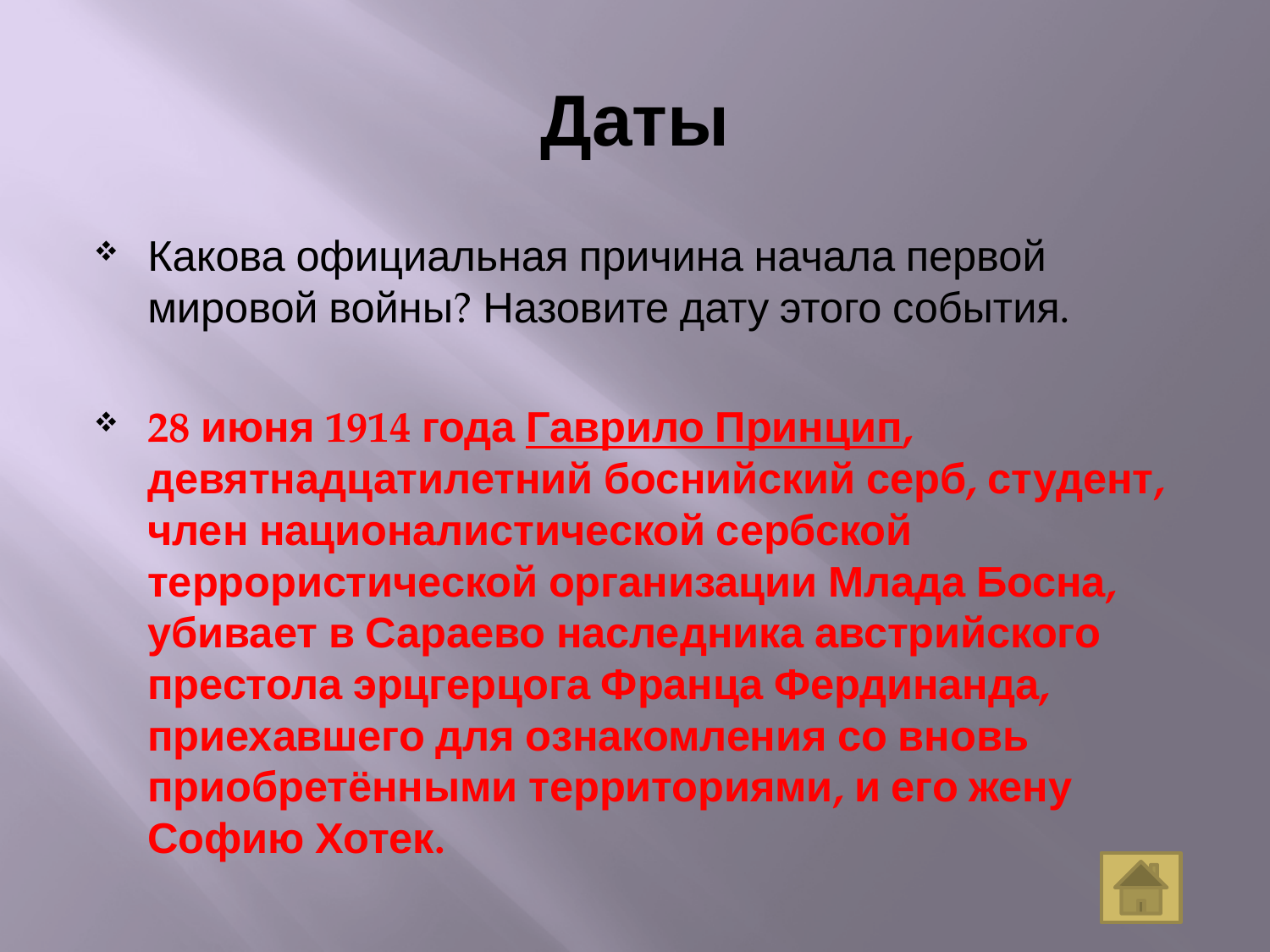

# Даты
Какова официальная причина начала первой мировой войны? Назовите дату этого события.

28 июня 1914 года Гаврило Принцип, девятнадцатилетний боснийский серб, студент, член националистической сербской террористической организации Млада Босна, убивает в Сараево наследника австрийского престола эрцгерцога Франца Фердинанда, приехавшего для ознакомления со вновь приобретёнными территориями, и его жену Софию Хотек.